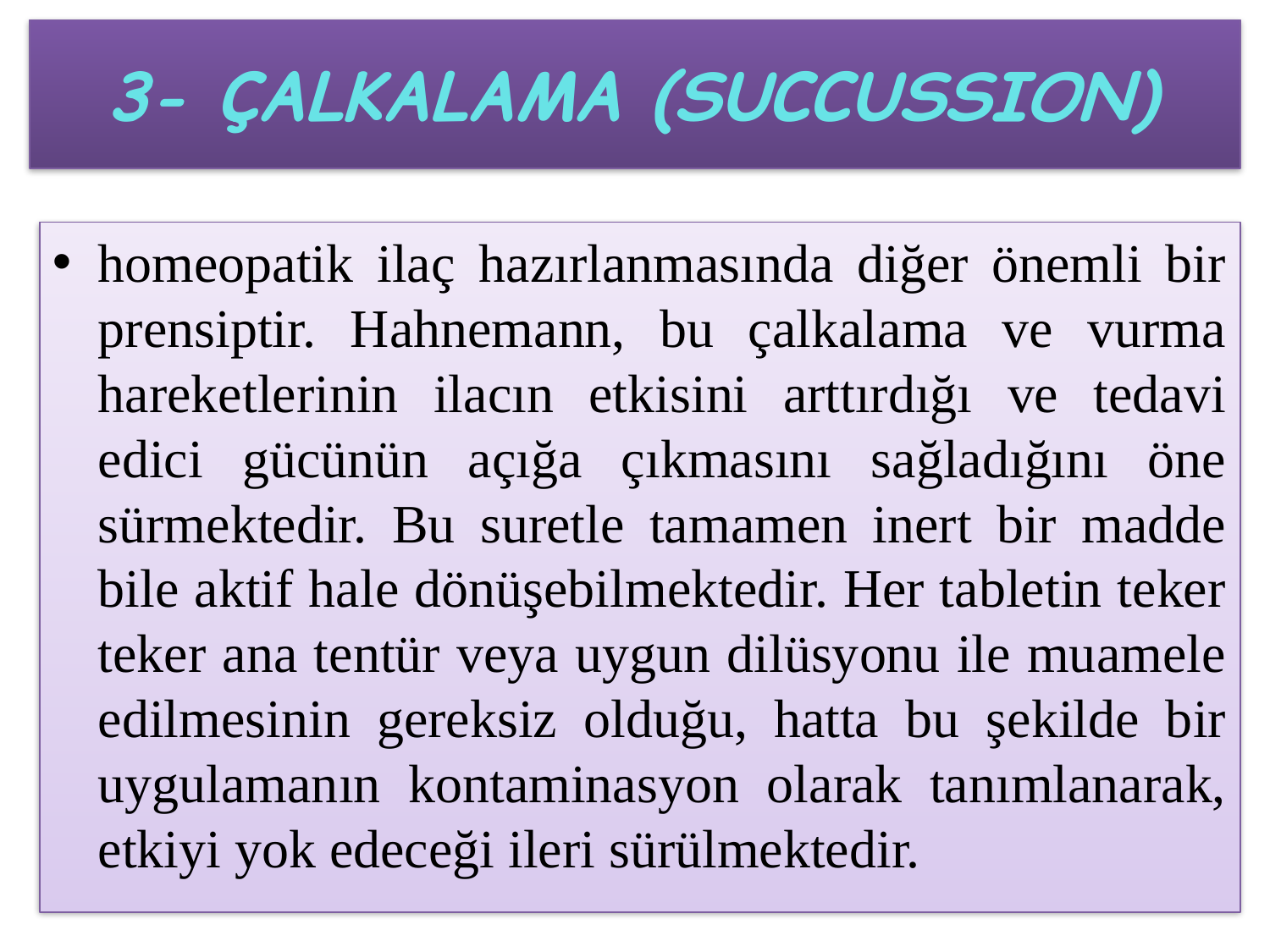

# 3- ÇALKALAMA (SUCCUSSION)
homeopatik ilaç hazırlanmasında diğer önemli bir prensiptir. Hahnemann, bu çalkalama ve vurma hareketlerinin ilacın etkisini arttırdığı ve tedavi edici gücünün açığa çıkmasını sağladığını öne sürmektedir. Bu suretle tamamen inert bir madde bile aktif hale dönüşebilmektedir. Her tabletin teker teker ana tentür veya uygun dilüsyonu ile muamele edilmesinin gereksiz olduğu, hatta bu şekilde bir uygulamanın kontaminasyon olarak tanımlanarak, etkiyi yok edeceği ileri sürülmektedir.